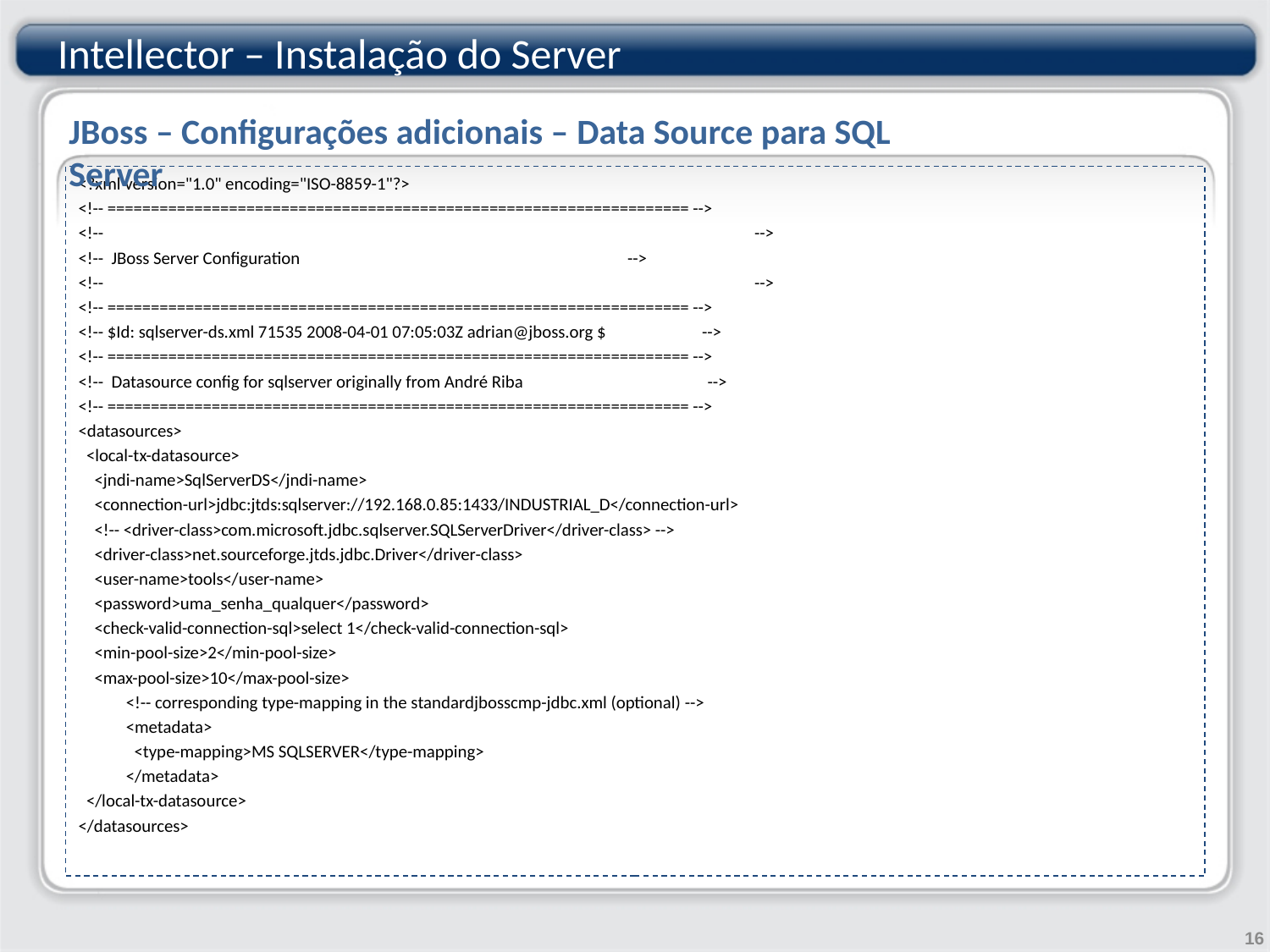

# JBoss – Configurações adicionais – Data Source para SQL Server
Intellector – Instalação do Server
JBoss – Configurações adicionais – Data Source para SQL Server
<?xml version="1.0" encoding="ISO-8859-1"?>
<!-- =================================================================== -->
<!--                                                                     		                              -->
<!--  JBoss Server Configuration                                        	                              -->
<!--                                                                        		                              -->
<!-- =================================================================== -->
<!-- $Id: sqlserver-ds.xml 71535 2008-04-01 07:05:03Z adrian@jboss.org $                        -->
<!-- =================================================================== -->
<!--  Datasource config for sqlserver originally from André Riba                                              -->
<!-- =================================================================== -->
<datasources>
  <local-tx-datasource>
    <jndi-name>SqlServerDS</jndi-name>
    <connection-url>jdbc:jtds:sqlserver://192.168.0.85:1433/INDUSTRIAL_D</connection-url>
    <!-- <driver-class>com.microsoft.jdbc.sqlserver.SQLServerDriver</driver-class> -->
    <driver-class>net.sourceforge.jtds.jdbc.Driver</driver-class>
    <user-name>tools</user-name>
    <password>uma_senha_qualquer</password>
    <check-valid-connection-sql>select 1</check-valid-connection-sql>
    <min-pool-size>2</min-pool-size>
    <max-pool-size>10</max-pool-size>
	<!-- corresponding type-mapping in the standardjbosscmp-jdbc.xml (optional) -->
	<metadata>
	  <type-mapping>MS SQLSERVER</type-mapping>
	</metadata>
  </local-tx-datasource>
</datasources>

16